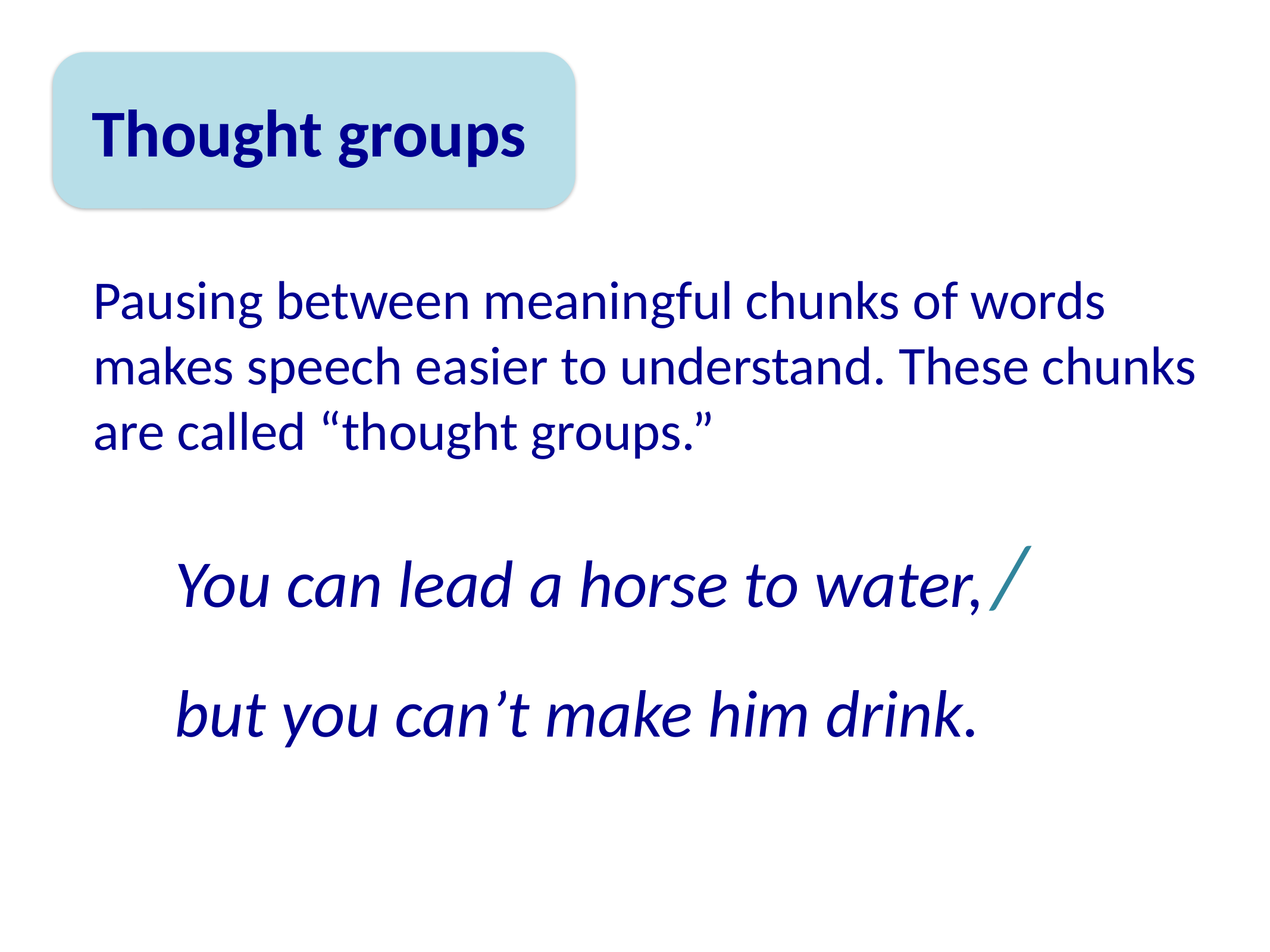

Thought groups
Pausing between meaningful chunks of words makes speech easier to understand. These chunks are called “thought groups.”
You can lead a horse to water, /
but you can’t make him drink.